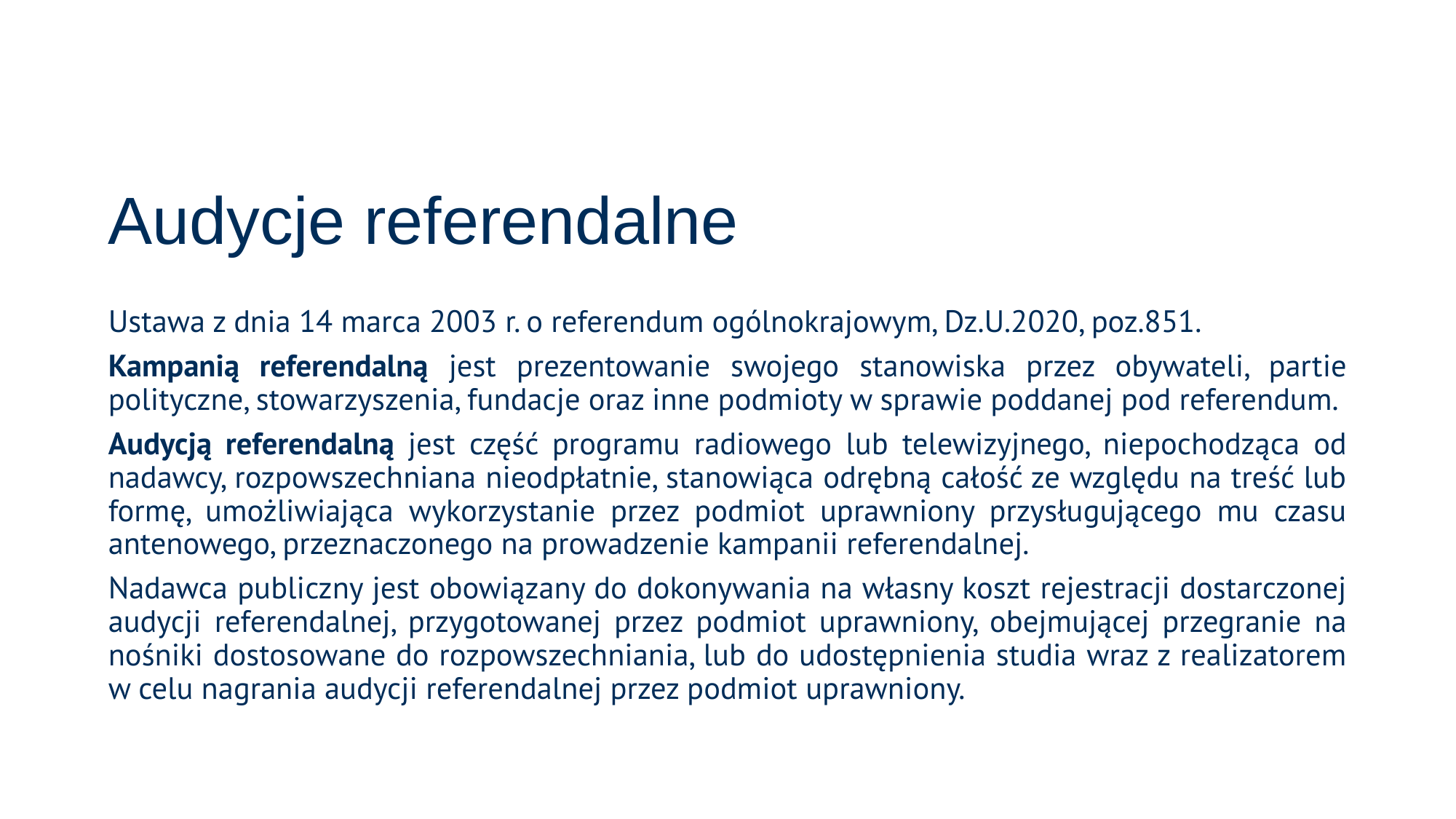

# Audycje referendalne
Ustawa z dnia 14 marca 2003 r. o referendum ogólnokrajowym, Dz.U.2020, poz.851.
Kampanią referendalną jest prezentowanie swojego stanowiska przez obywateli, partie polityczne, stowarzyszenia, fundacje oraz inne podmioty w sprawie poddanej pod referendum.
Audycją referendalną jest część programu radiowego lub telewizyjnego, niepochodząca od nadawcy, rozpowszechniana nieodpłatnie, stanowiąca odrębną całość ze względu na treść lub formę, umożliwiająca wykorzystanie przez podmiot uprawniony przysługującego mu czasu antenowego, przeznaczonego na prowadzenie kampanii referendalnej.
Nadawca publiczny jest obowiązany do dokonywania na własny koszt rejestracji dostarczonej audycji referendalnej, przygotowanej przez podmiot uprawniony, obejmującej przegranie na nośniki dostosowane do rozpowszechniania, lub do udostępnienia studia wraz z realizatorem w celu nagrania audycji referendalnej przez podmiot uprawniony.